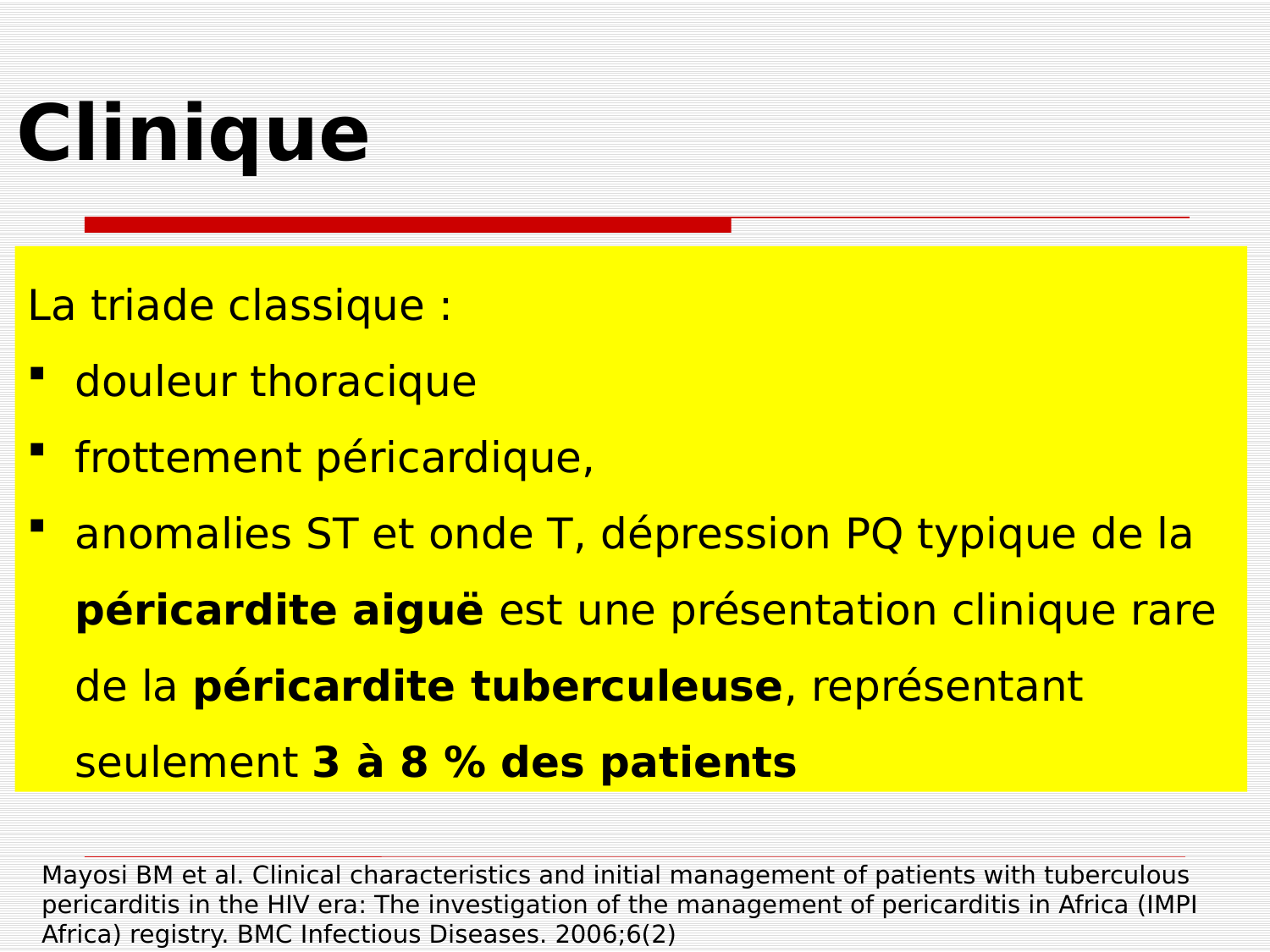

Clinique
La triade classique :
douleur thoracique
frottement péricardique,
anomalies ST et onde T, dépression PQ typique de la péricardite aiguë est une présentation clinique rare de la péricardite tuberculeuse, représentant seulement 3 à 8 % des patients

Mayosi BM et al. Clinical characteristics and initial management of patients with tuberculous pericarditis in the HIV era: The investigation of the management of pericarditis in Africa (IMPI Africa) registry. BMC Infectious Diseases. 2006;6(2)